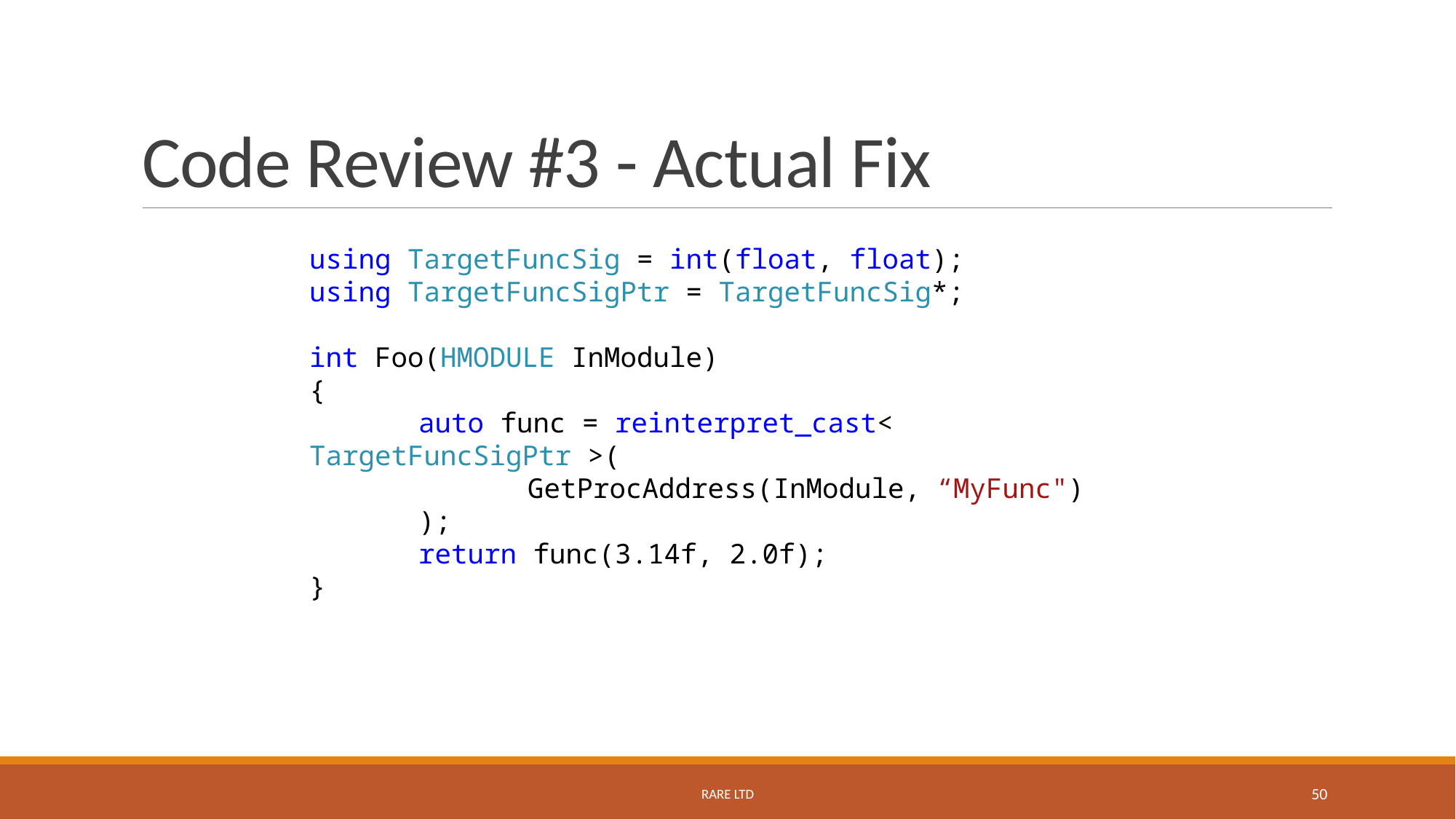

# Code Review #3 - Actual Fix
using TargetFuncSig = int(float, float);
using TargetFuncSigPtr = TargetFuncSig*;

int Foo(HMODULE InModule)
{
	auto func = reinterpret_cast< TargetFuncSigPtr >(
		GetProcAddress(InModule, “MyFunc")
	);
	return func(3.14f, 2.0f);
}
Rare Ltd
50